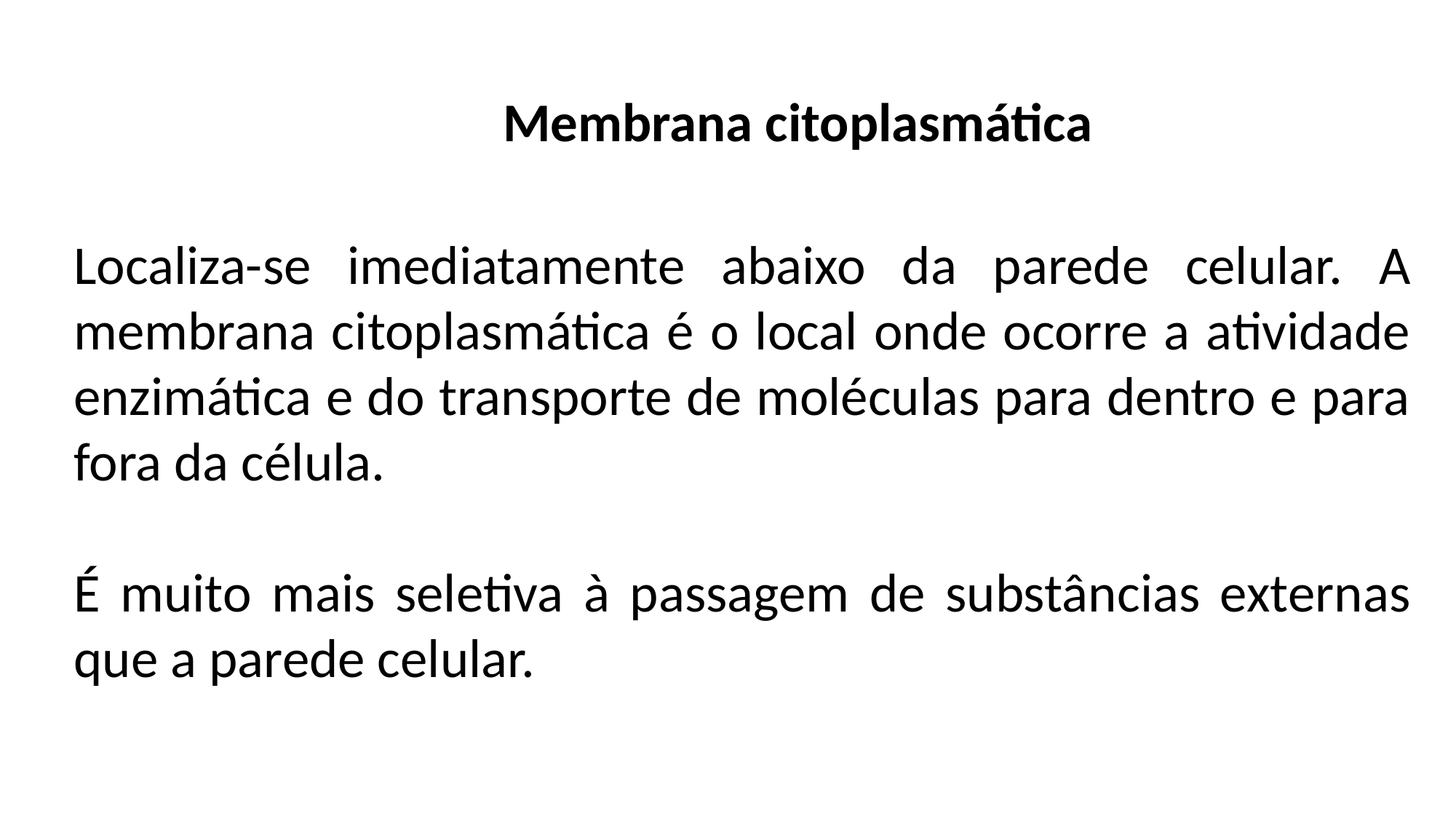

Membrana citoplasmática
Localiza-se imediatamente abaixo da parede celular. A membrana citoplasmática é o local onde ocorre a atividade enzimática e do transporte de moléculas para dentro e para fora da célula.

É muito mais seletiva à passagem de substâncias externas que a parede celular.